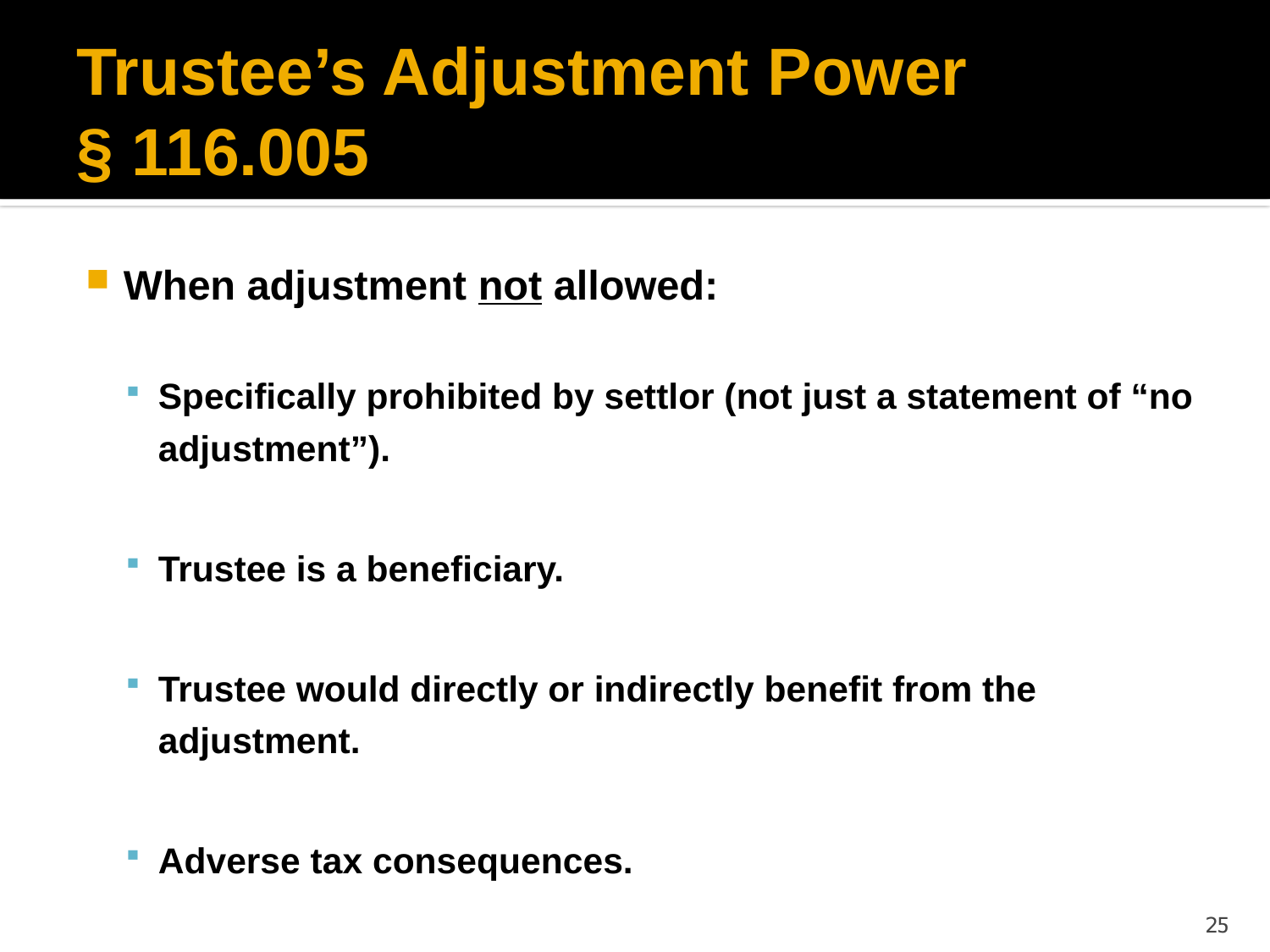

# Trustee’s Adjustment Power § 116.005
When adjustment not allowed:

Specifically prohibited by settlor (not just a statement of “no adjustment”).

Trustee is a beneficiary.

Trustee would directly or indirectly benefit from the adjustment.

Adverse tax consequences.
25